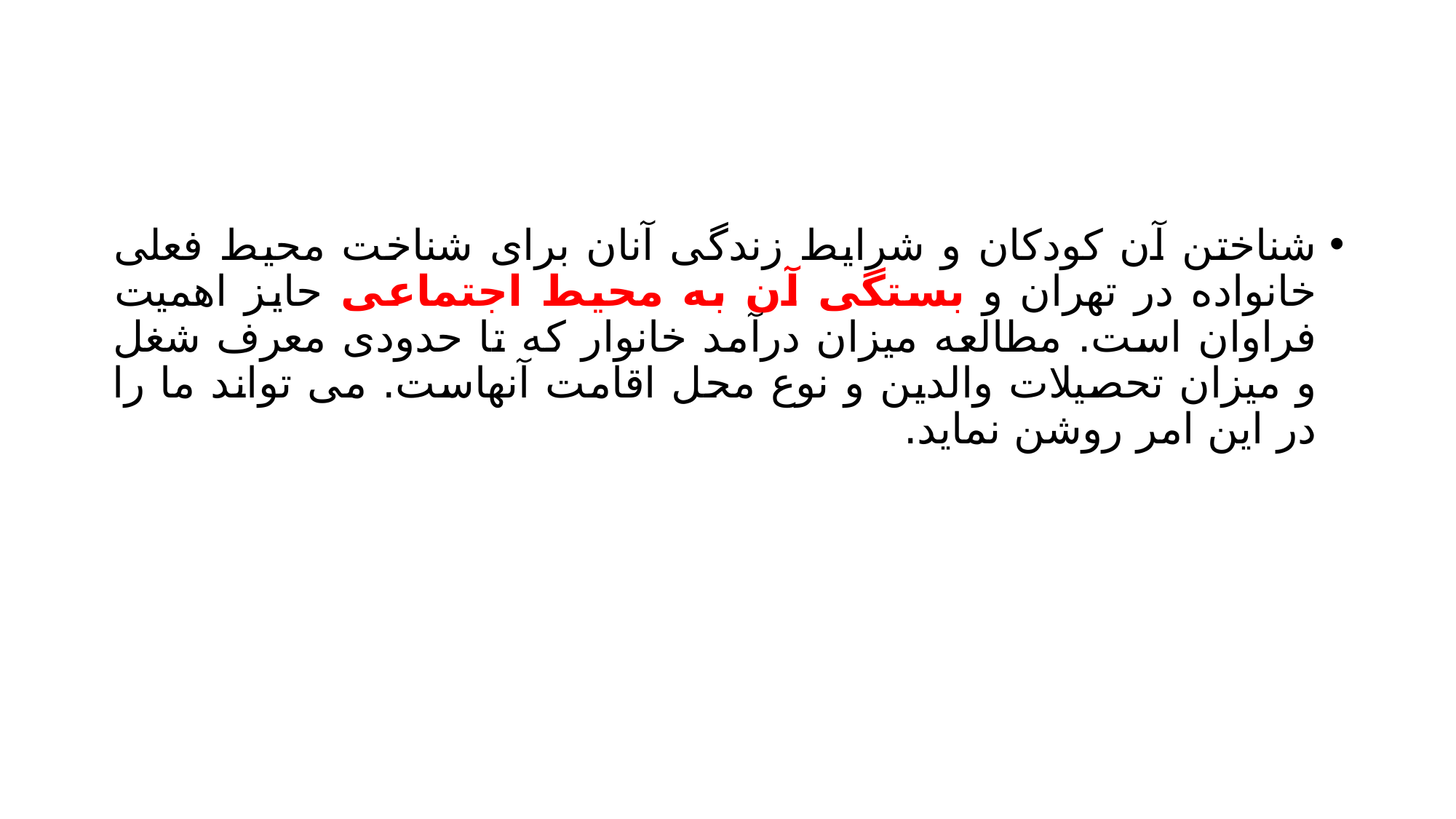

#
شناختن آن کودکان و شرایط زندگی آنان برای شناخت محیط فعلی خانواده در تهران و بستگی آن به محیط اجتماعی حایز اهمیت فراوان است. مطالعه میزان درآمد خانوار که تا حدودی معرف شغل و میزان تحصیلات والدین و نوع محل اقامت آنهاست. می تواند ما را در این امر روشن نماید.